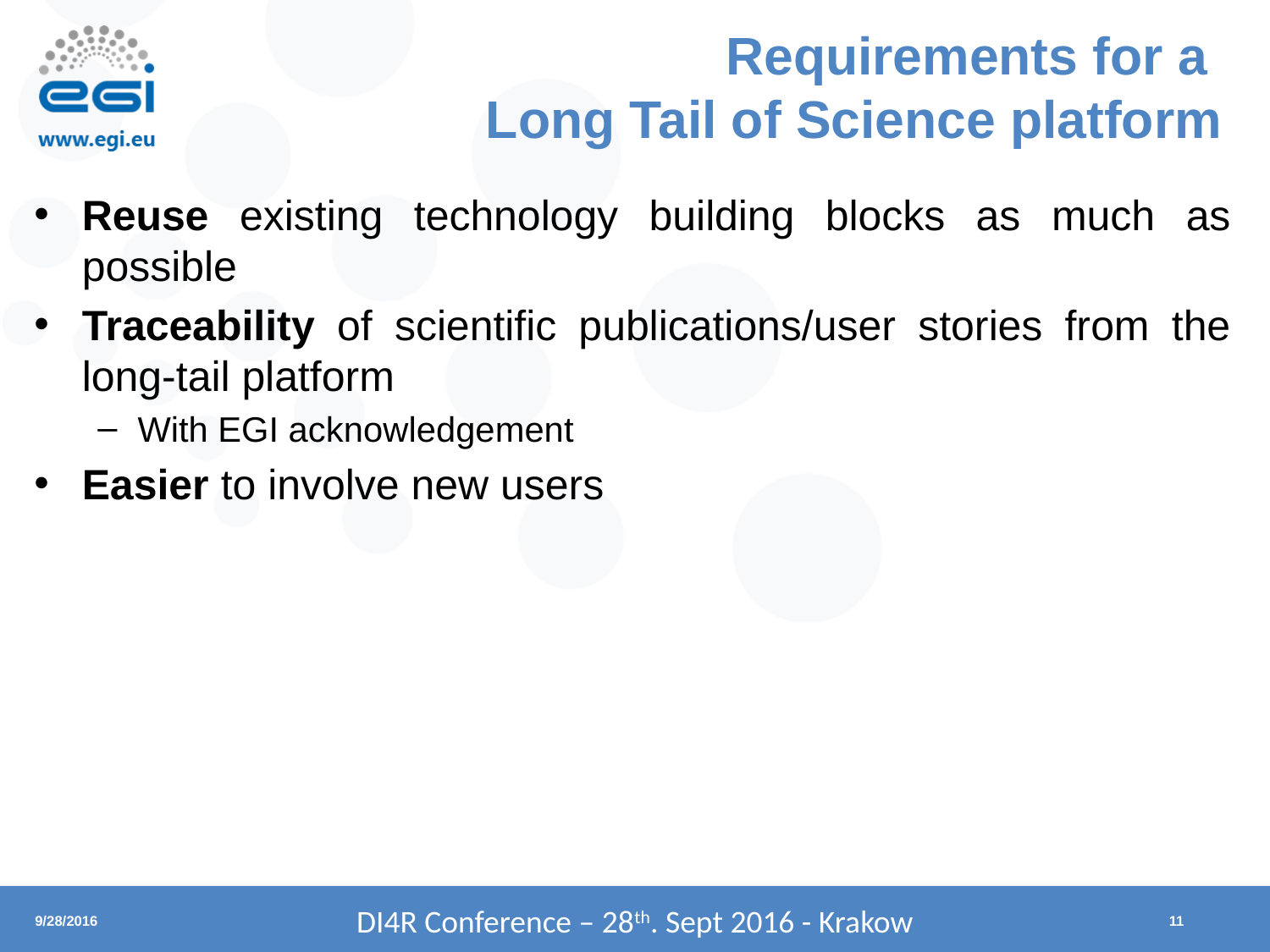

# Requirements for a Long Tail of Science platform
Reuse existing technology building blocks as much as possible
Traceability of scientific publications/user stories from the long-tail platform
With EGI acknowledgement
Easier to involve new users
DI4R Conference – 28th. Sept 2016 - Krakow